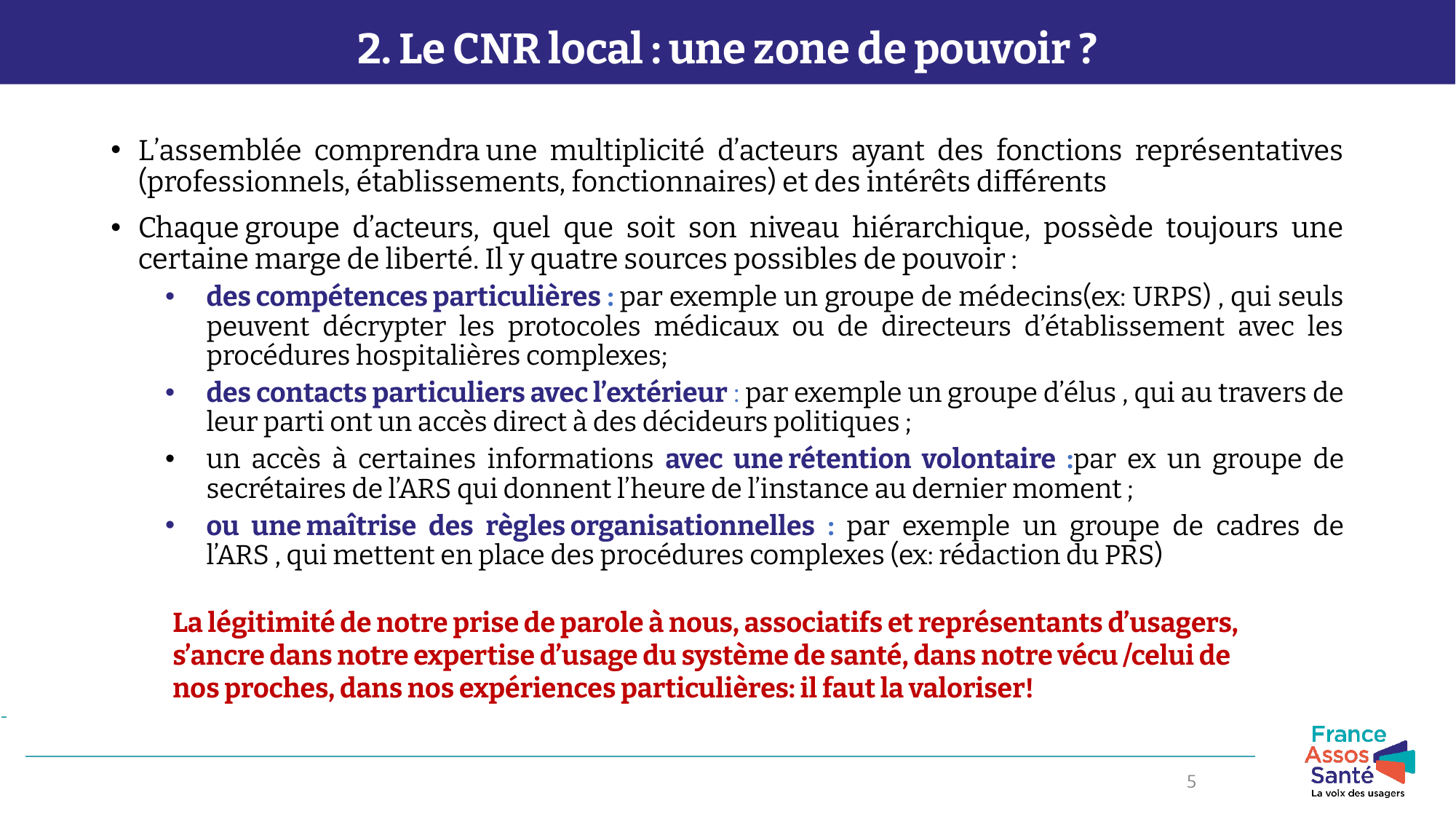

2. Le CNR local : une zone de pouvoir ?
L’assemblée comprendra une multiplicité d’acteurs ayant des fonctions représentatives (professionnels, établissements, fonctionnaires) et des intérêts différents
Chaque groupe d’acteurs, quel que soit son niveau hiérarchique, possède toujours une certaine marge de liberté. Il y quatre sources possibles de pouvoir :
des compétences particulières : par exemple un groupe de médecins(ex: URPS) , qui seuls peuvent décrypter les protocoles médicaux ou de directeurs d’établissement avec les procédures hospitalières complexes;
des contacts particuliers avec l’extérieur : par exemple un groupe d’élus , qui au travers de leur parti ont un accès direct à des décideurs politiques ;
un accès à certaines informations avec une rétention volontaire :par ex un groupe de secrétaires de l’ARS qui donnent l’heure de l’instance au dernier moment ;
ou une maîtrise des règles organisationnelles : par exemple un groupe de cadres de l’ARS , qui mettent en place des procédures complexes (ex: rédaction du PRS)

La légitimité de notre prise de parole à nous, associatifs et représentants d’usagers, s’ancre dans notre expertise d’usage du système de santé, dans notre vécu /celui de nos proches, dans nos expériences particulières: il faut la valoriser!
5